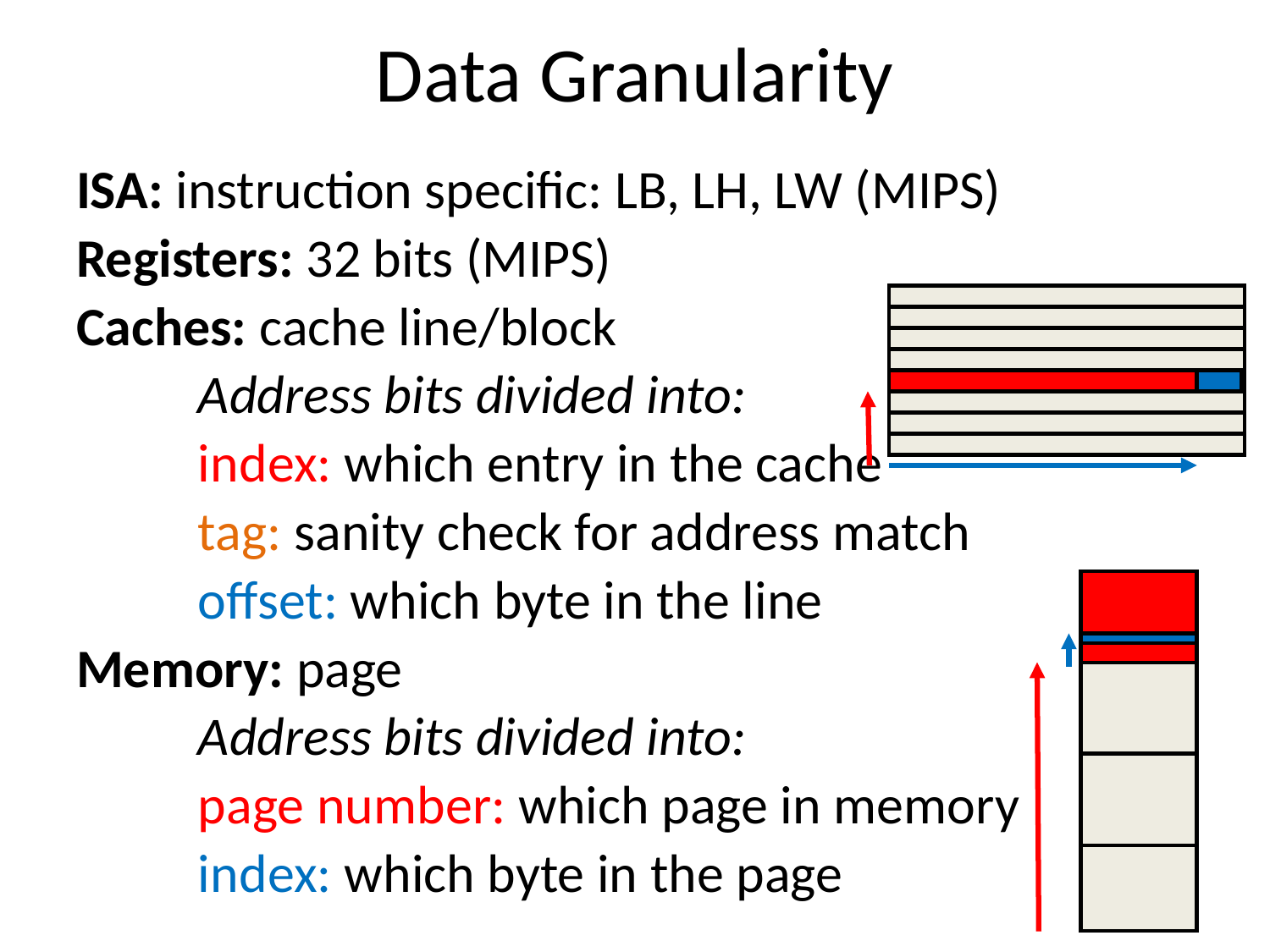

# Data Granularity
ISA: instruction specific: LB, LH, LW (MIPS)
Registers: 32 bits (MIPS)
Caches: cache line/block
	Address bits divided into:
	index: which entry in the cache
	tag: sanity check for address match
	offset: which byte in the line
Memory: page
	Address bits divided into:
	page number: which page in memory
	index: which byte in the page

14